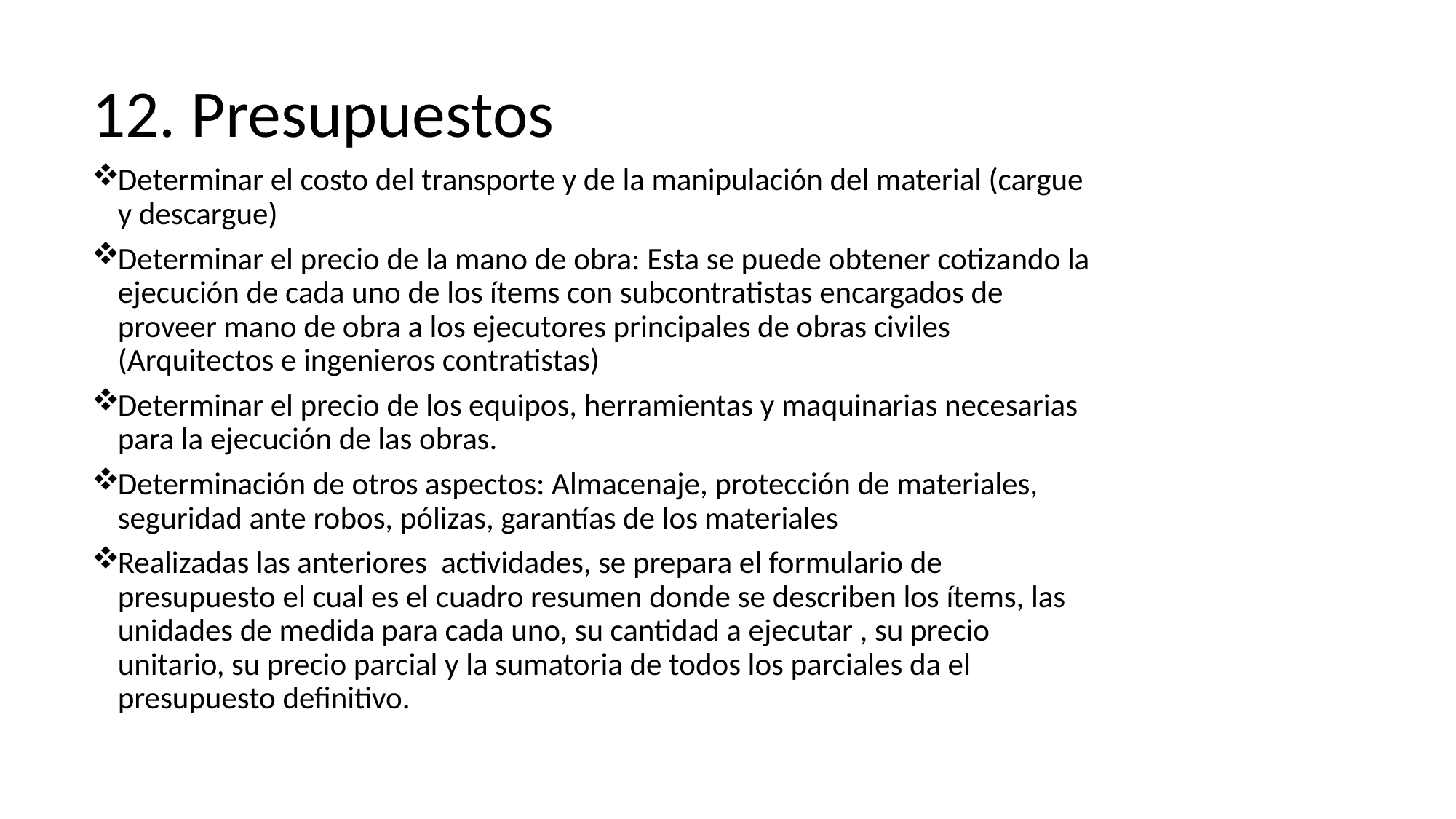

# 12. Presupuestos
Determinar el costo del transporte y de la manipulación del material (cargue y descargue)
Determinar el precio de la mano de obra: Esta se puede obtener cotizando la ejecución de cada uno de los ítems con subcontratistas encargados de proveer mano de obra a los ejecutores principales de obras civiles (Arquitectos e ingenieros contratistas)
Determinar el precio de los equipos, herramientas y maquinarias necesarias para la ejecución de las obras.
Determinación de otros aspectos: Almacenaje, protección de materiales, seguridad ante robos, pólizas, garantías de los materiales
Realizadas las anteriores  actividades, se prepara el formulario de presupuesto el cual es el cuadro resumen donde se describen los ítems, las unidades de medida para cada uno, su cantidad a ejecutar , su precio unitario, su precio parcial y la sumatoria de todos los parciales da el presupuesto definitivo.